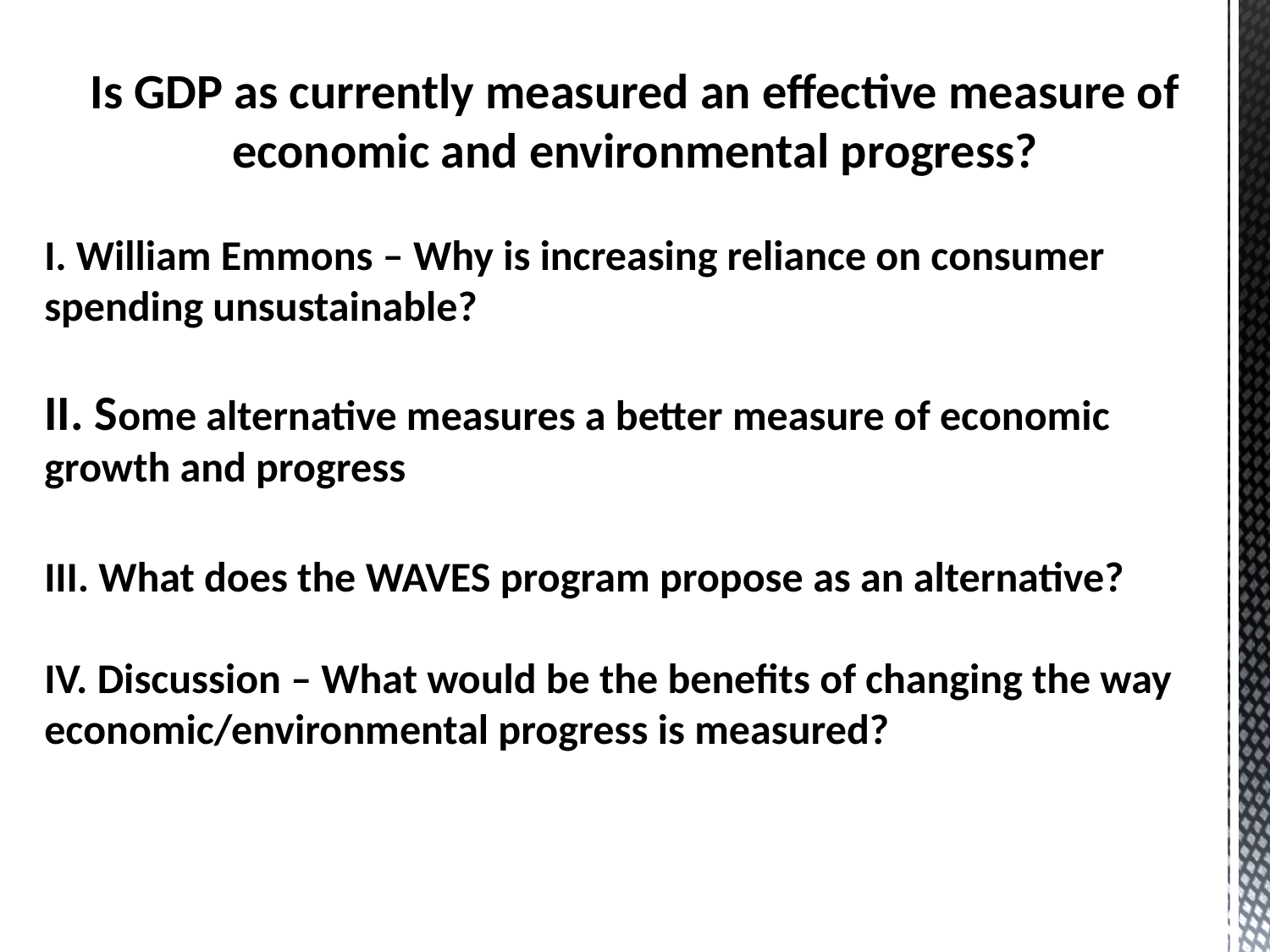

Is GDP as currently measured an effective measure of economic and environmental progress?

I. William Emmons – Why is increasing reliance on consumer spending unsustainable?

II. Some alternative measures a better measure of economic growth and progress

III. What does the WAVES program propose as an alternative?

IV. Discussion – What would be the benefits of changing the way economic/environmental progress is measured?